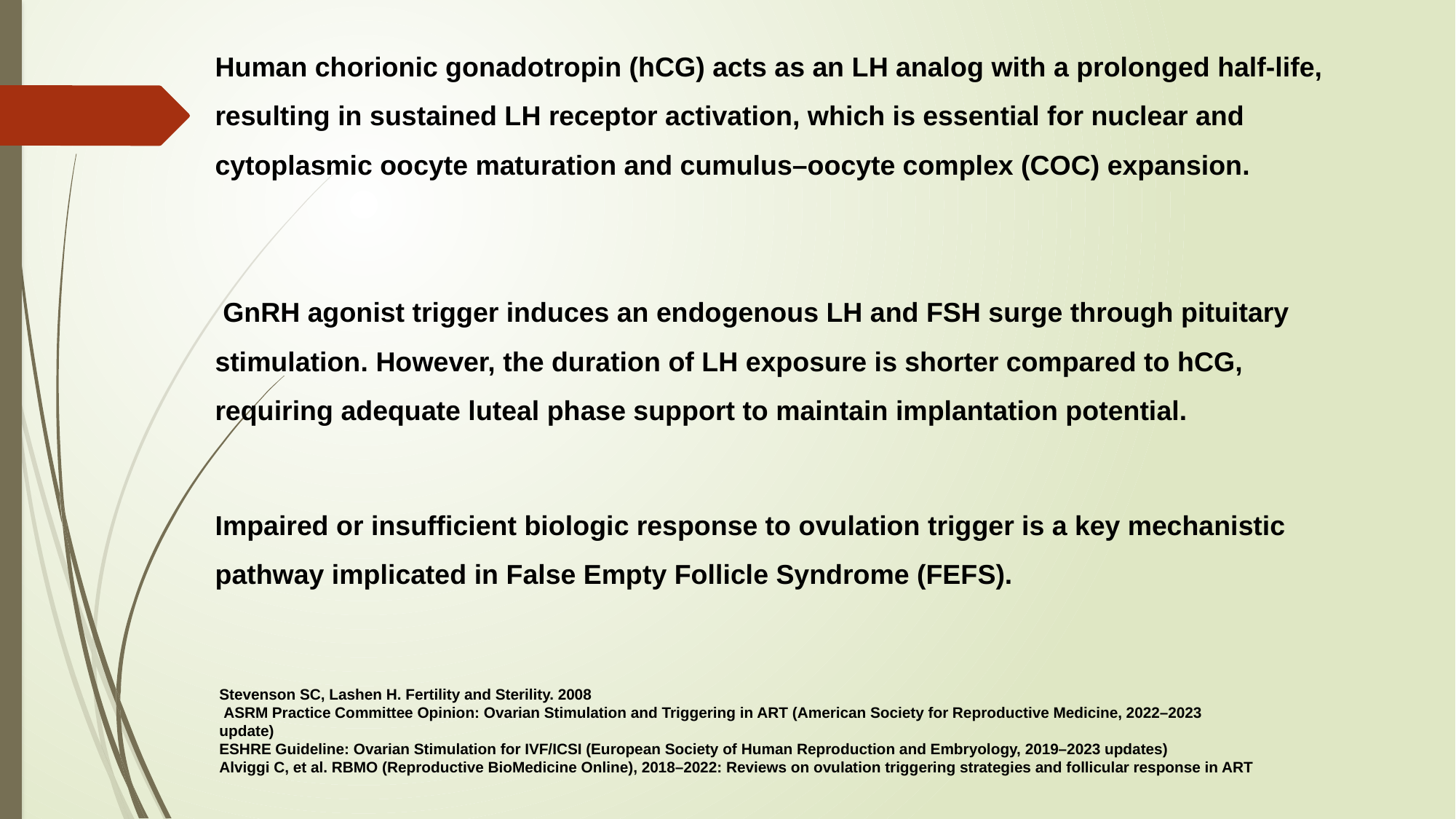

Human chorionic gonadotropin (hCG) acts as an LH analog with a prolonged half-life, resulting in sustained LH receptor activation, which is essential for nuclear and cytoplasmic oocyte maturation and cumulus–oocyte complex (COC) expansion.

 GnRH agonist trigger induces an endogenous LH and FSH surge through pituitary stimulation. However, the duration of LH exposure is shorter compared to hCG, requiring adequate luteal phase support to maintain implantation potential.

Impaired or insufficient biologic response to ovulation trigger is a key mechanistic pathway implicated in False Empty Follicle Syndrome (FEFS).

 Stevenson SC, Lashen H. Fertility and Sterility. 2008
  ASRM Practice Committee Opinion: Ovarian Stimulation and Triggering in ART (American Society for Reproductive Medicine, 2022–2023
 update)
 ESHRE Guideline: Ovarian Stimulation for IVF/ICSI (European Society of Human Reproduction and Embryology, 2019–2023 updates)
 Alviggi C, et al. RBMO (Reproductive BioMedicine Online), 2018–2022: Reviews on ovulation triggering strategies and follicular response in ART